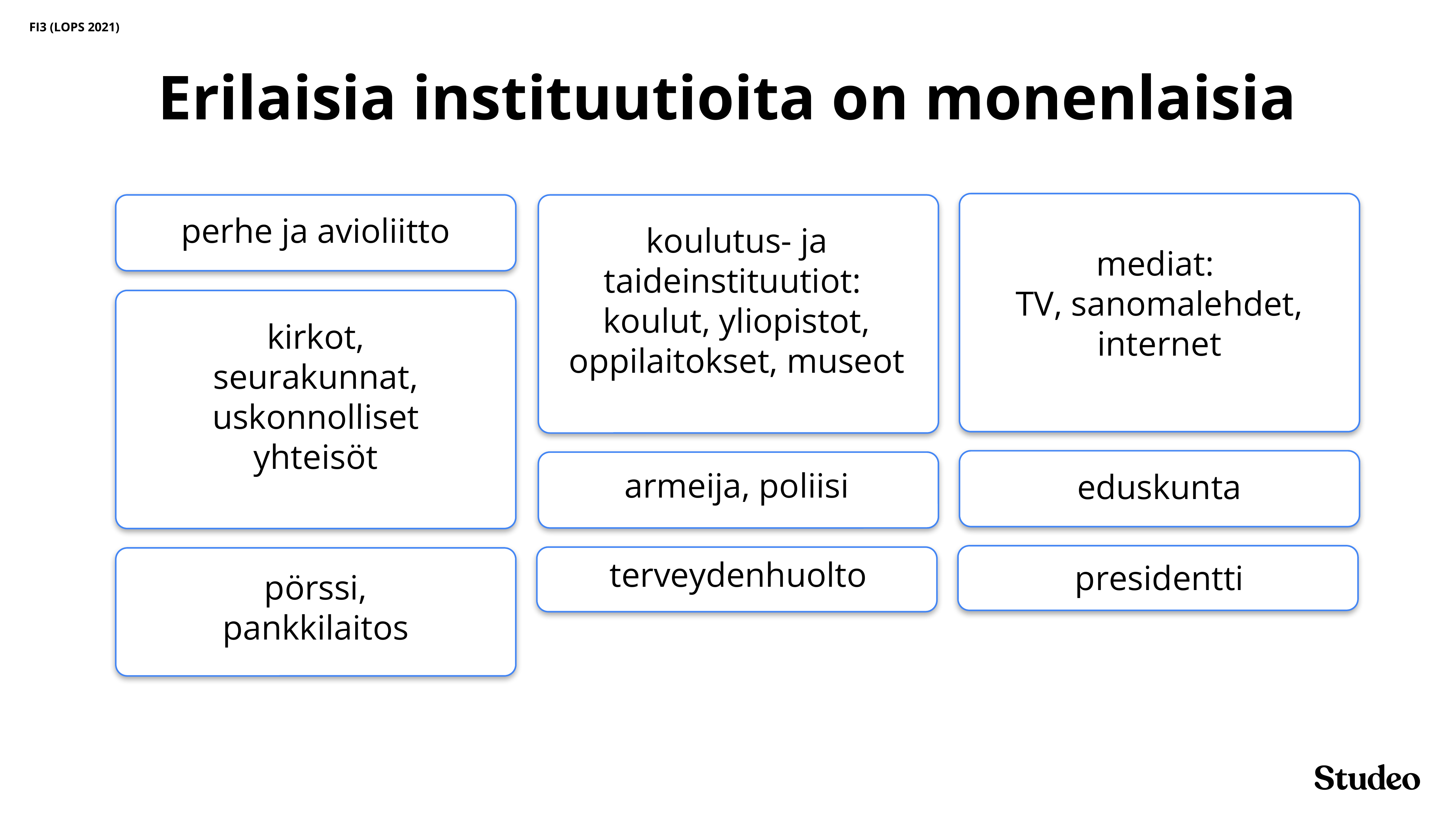

FI3 (LOPS 2021)
Erilaisia instituutioita on monenlaisia

perhe ja avioliitto
koulutus- ja taideinstituutiot:
koulut, yliopistot, oppilaitokset, museot
mediat:
TV, sanomalehdet, internet

kirkot, seurakunnat, uskonnolliset yhteisöt

armeija, poliisi
eduskunta

terveydenhuolto

presidentti
pörssi, pankkilaitos